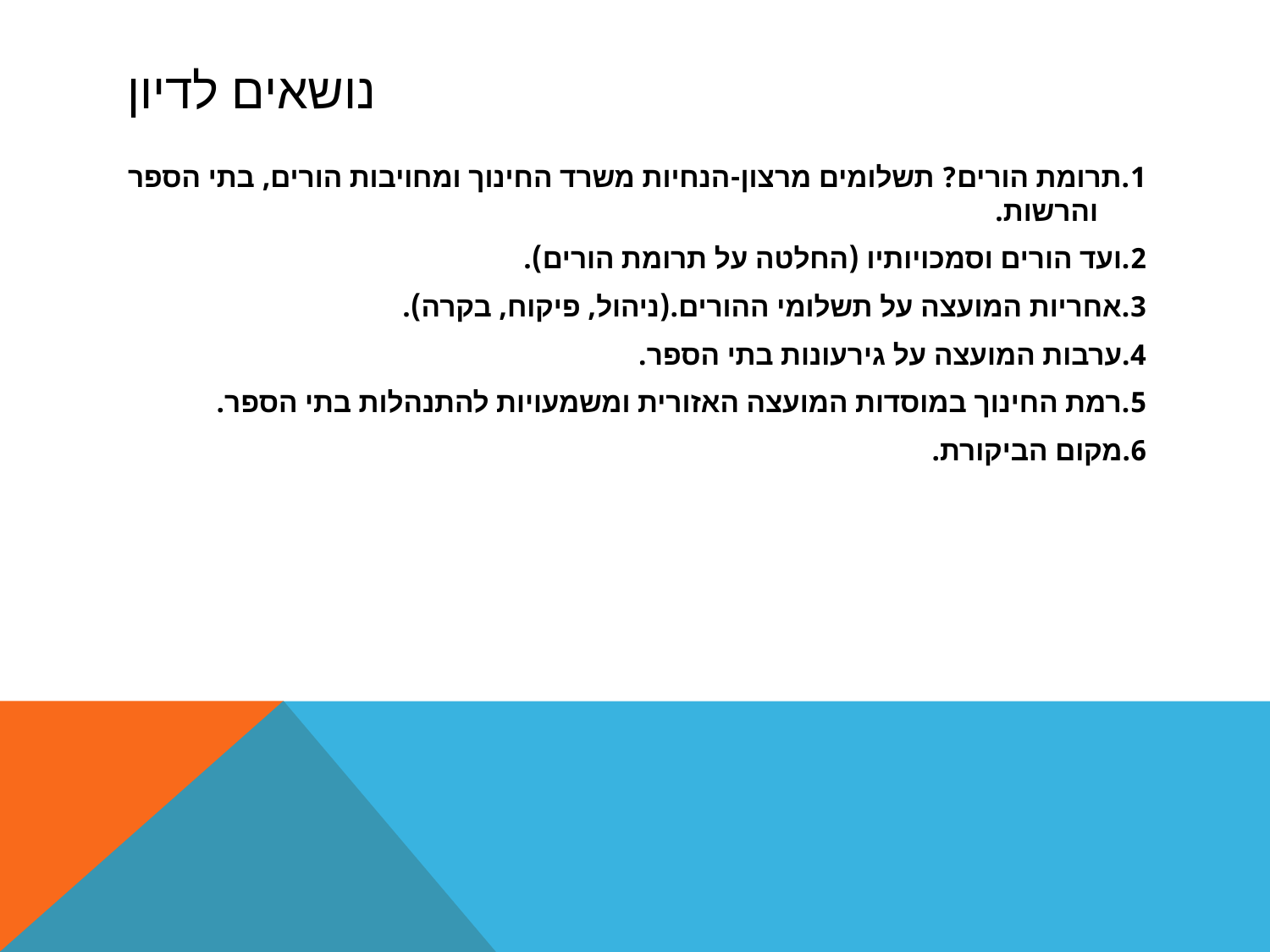

# נושאים לדיון
1.תרומת הורים? תשלומים מרצון-הנחיות משרד החינוך ומחויבות הורים, בתי הספר והרשות.
2.ועד הורים וסמכויותיו (החלטה על תרומת הורים).
3.אחריות המועצה על תשלומי ההורים.(ניהול, פיקוח, בקרה).
4.ערבות המועצה על גירעונות בתי הספר.
5.רמת החינוך במוסדות המועצה האזורית ומשמעויות להתנהלות בתי הספר.
6.מקום הביקורת.